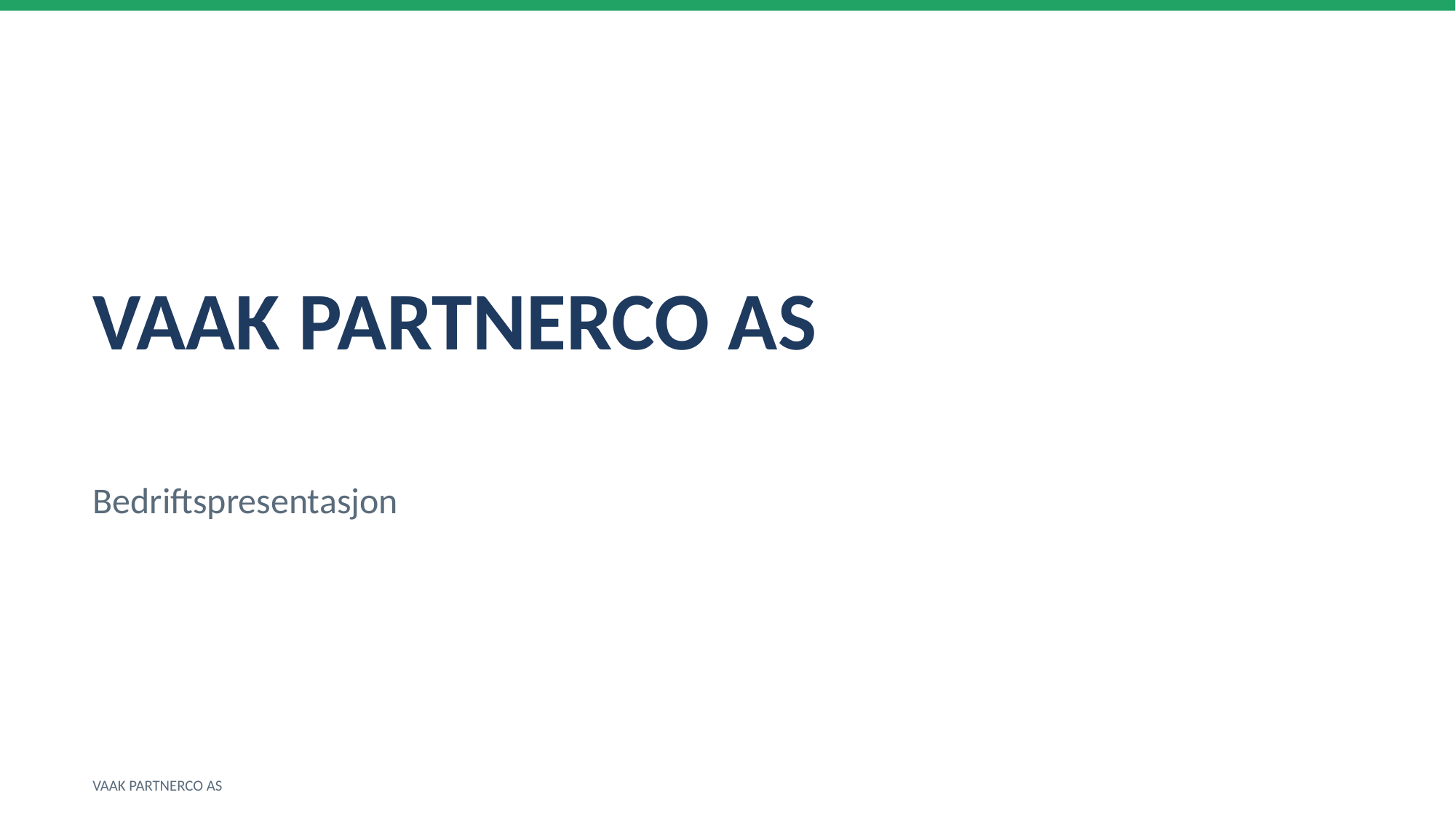

VAAK PARTNERCO AS
Bedriftspresentasjon
VAAK PARTNERCO AS